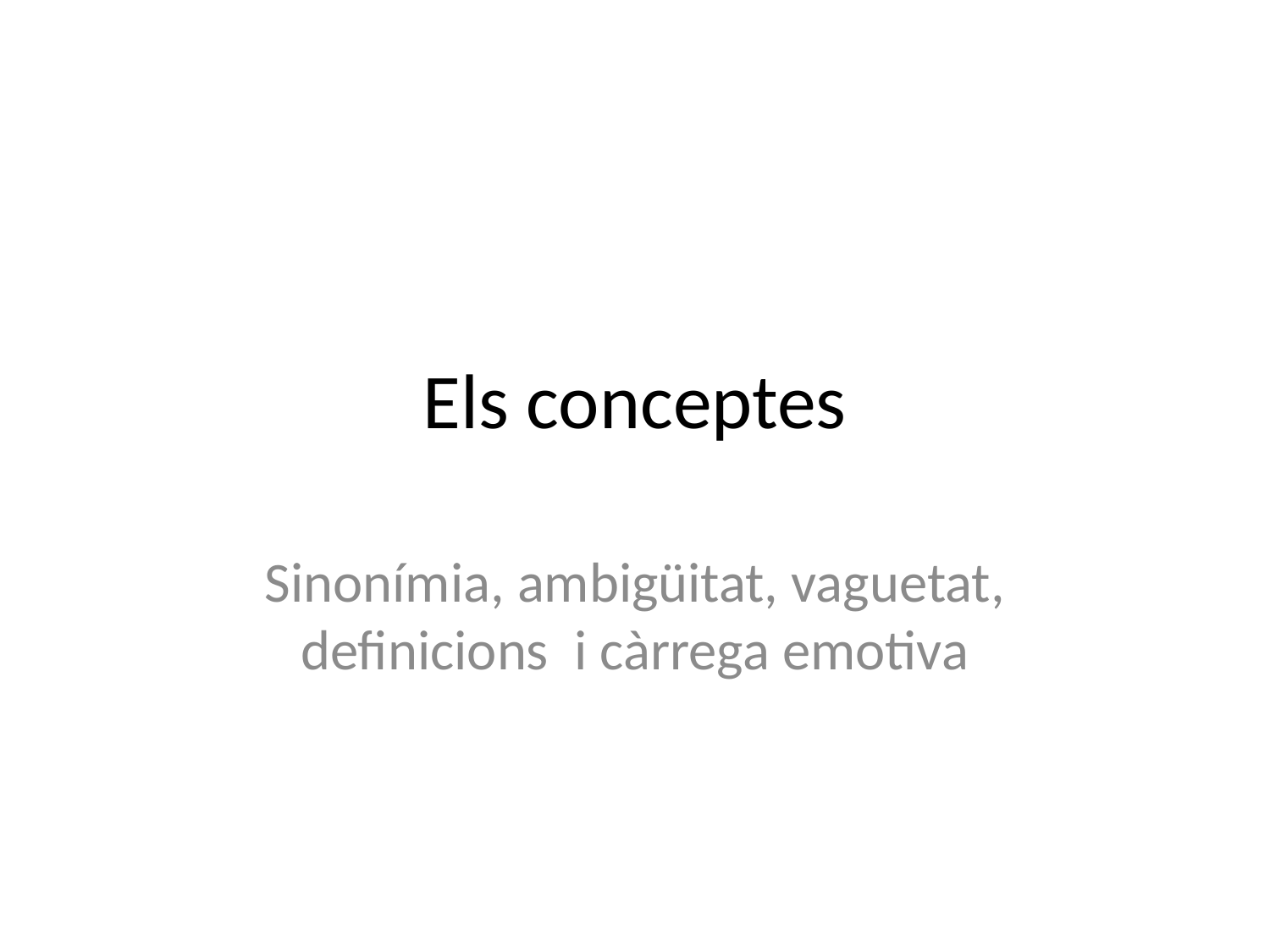

# Els conceptes
Sinonímia, ambigüitat, vaguetat, definicions  i càrrega emotiva